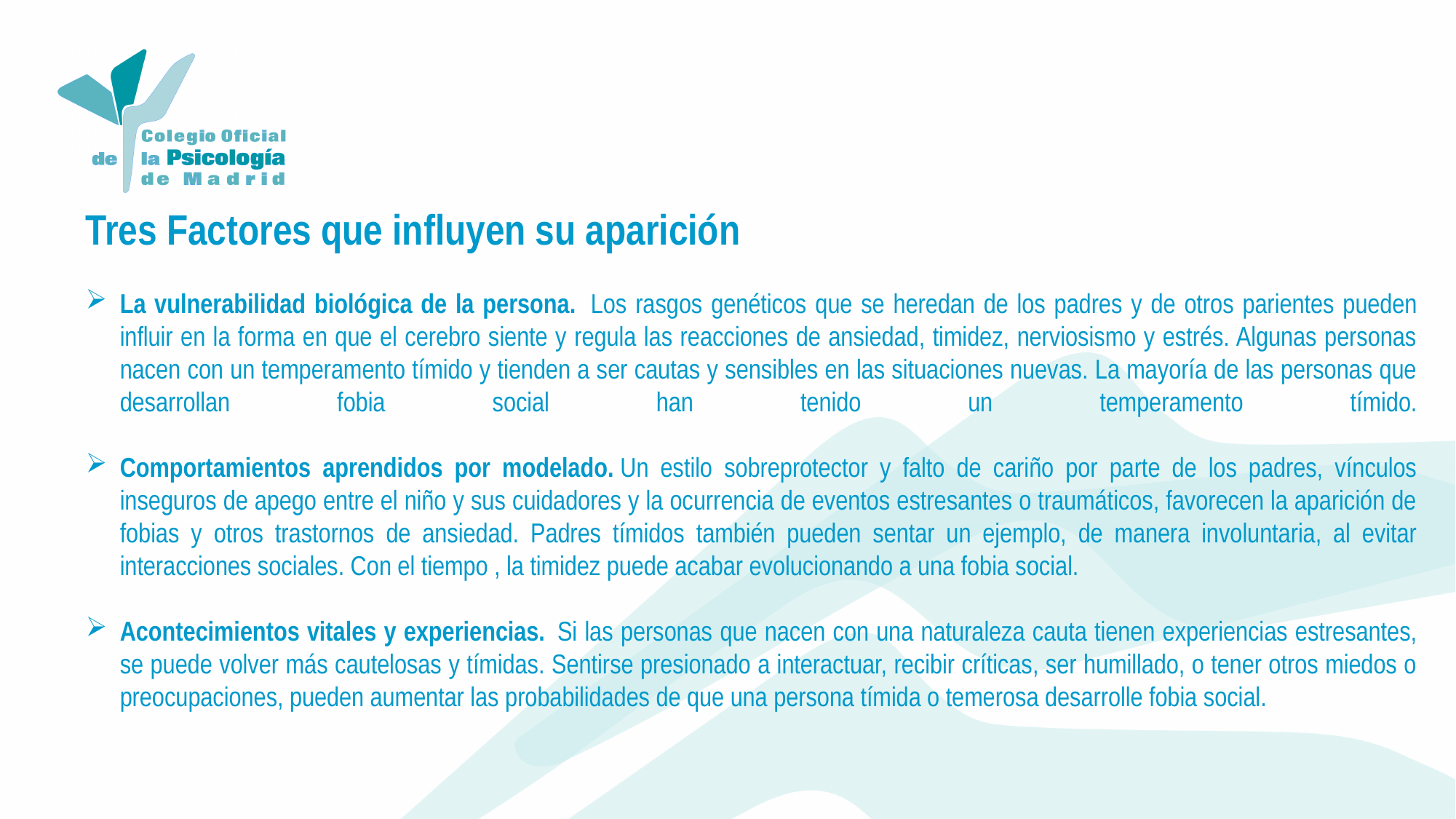

Tres Factores que influyen su aparición

La vulnerabilidad biológica de la persona.  Los rasgos genéticos que se heredan de los padres y de otros parientes pueden influir en la forma en que el cerebro siente y regula las reacciones de ansiedad, timidez, nerviosismo y estrés. Algunas personas nacen con un temperamento tímido y tienden a ser cautas y sensibles en las situaciones nuevas. La mayoría de las personas que desarrollan fobia social han tenido un temperamento tímido.
Comportamientos aprendidos por modelado. Un estilo sobreprotector y falto de cariño por parte de los padres, vínculos inseguros de apego entre el niño y sus cuidadores y la ocurrencia de eventos estresantes o traumáticos, favorecen la aparición de fobias y otros trastornos de ansiedad. Padres tímidos también pueden sentar un ejemplo, de manera involuntaria, al evitar interacciones sociales. Con el tiempo , la timidez puede acabar evolucionando a una fobia social.

Acontecimientos vitales y experiencias.  Si las personas que nacen con una naturaleza cauta tienen experiencias estresantes, se puede volver más cautelosas y tímidas. Sentirse presionado a interactuar, recibir críticas, ser humillado, o tener otros miedos o preocupaciones, pueden aumentar las probabilidades de que una persona tímida o temerosa desarrolle fobia social.